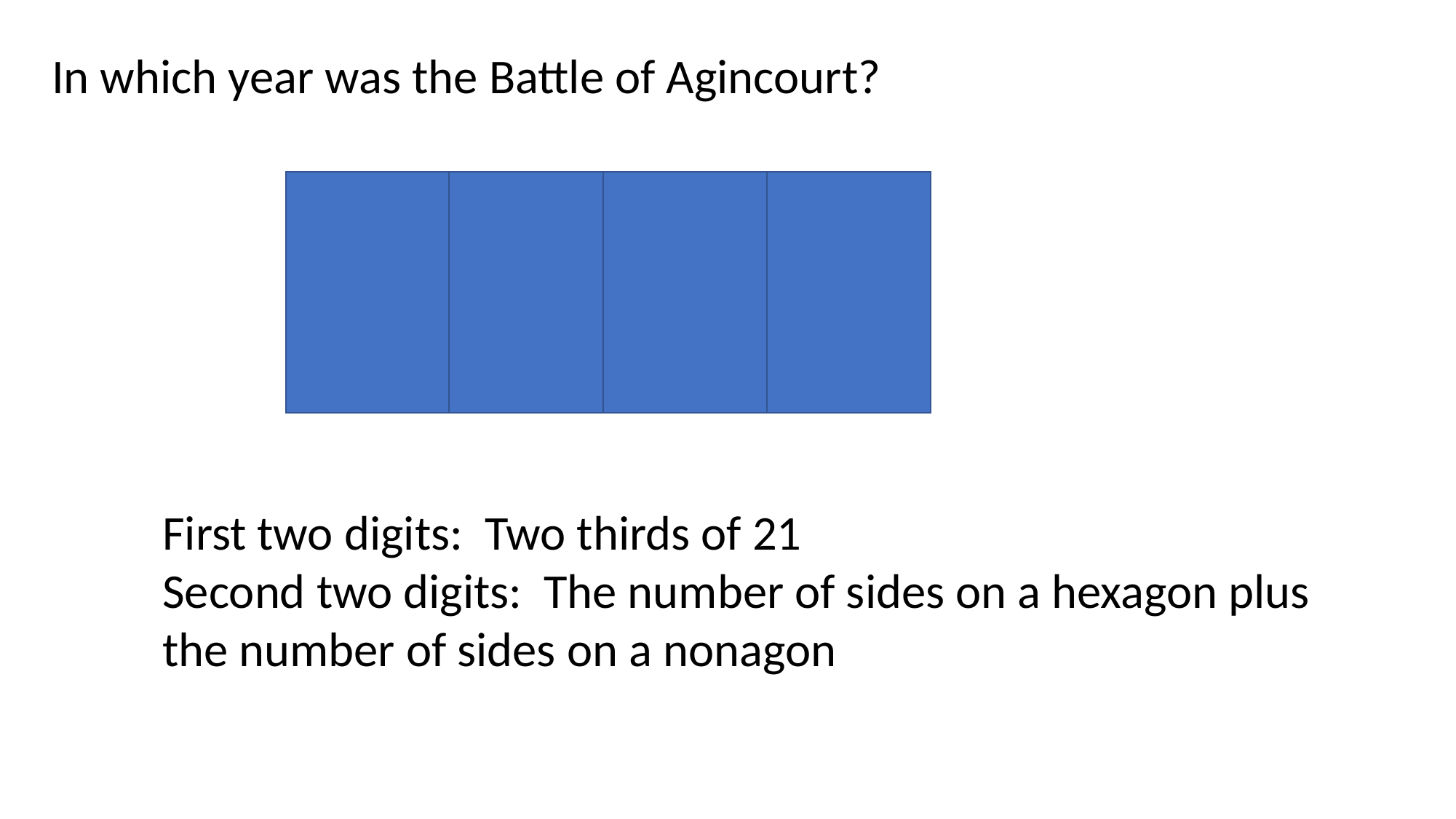

In which year was the Battle of Agincourt?
1415

First two digits:  Two thirds of 21
Second two digits:  The number of sides on a hexagon plus the number of sides on a nonagon